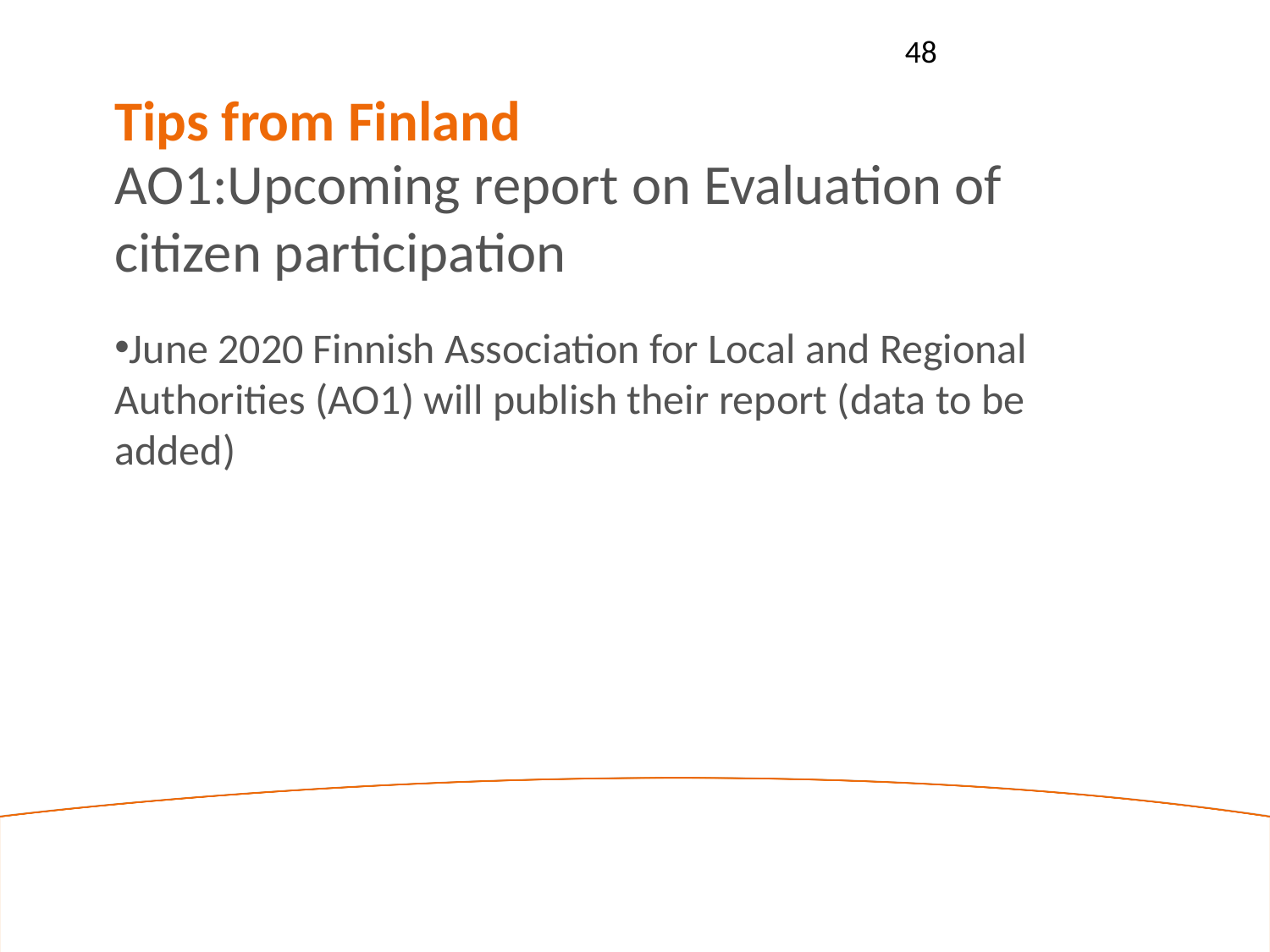

48

Tips from Finland
AO1:Upcoming report on Evaluation of citizen participation
June 2020 Finnish Association for Local and Regional Authorities (AO1) will publish their report (data to be added)